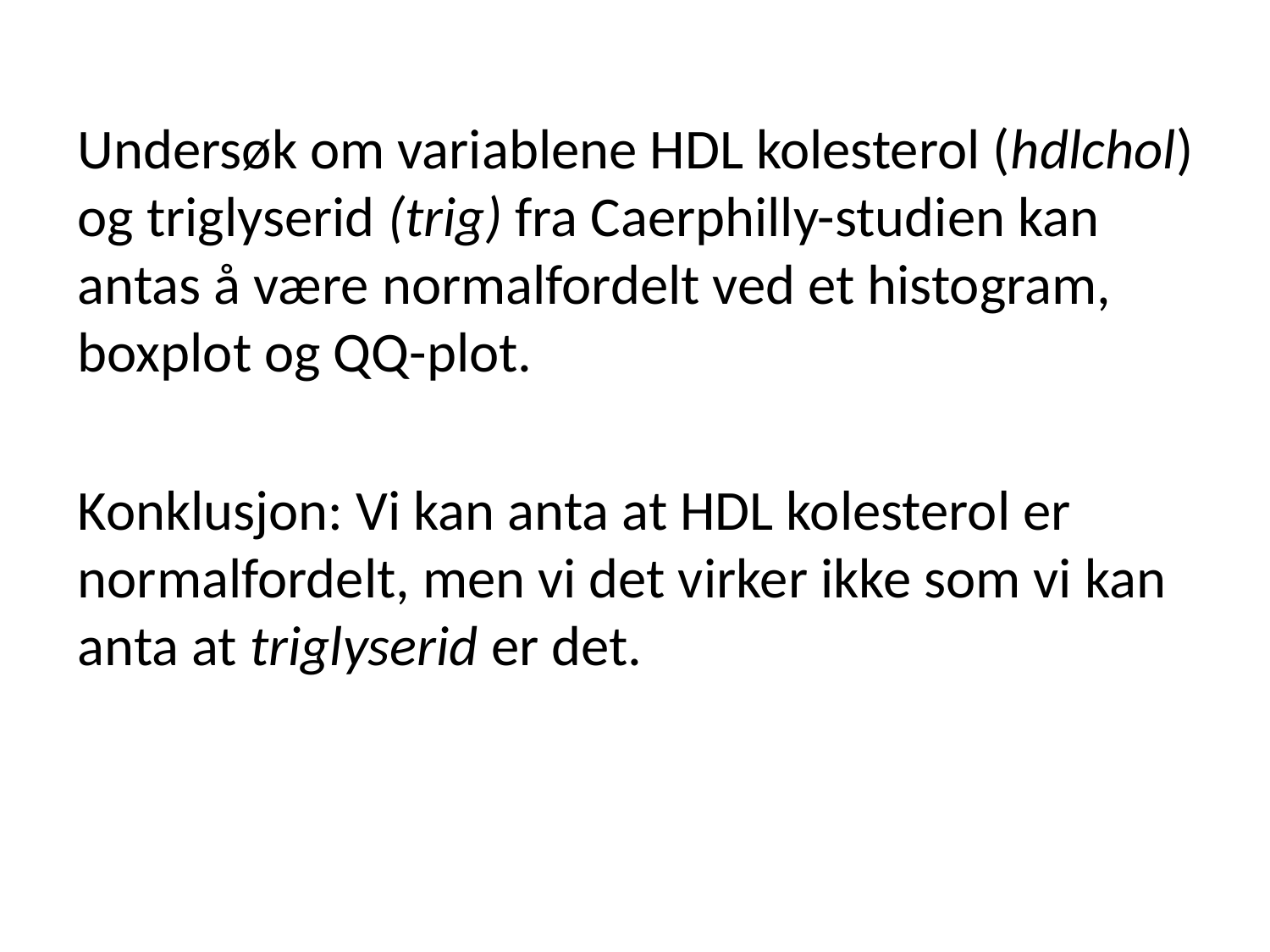

Undersøk om variablene HDL kolesterol (hdlchol) og triglyserid (trig) fra Caerphilly-studien kan antas å være normalfordelt ved et histogram, boxplot og QQ-plot.

Konklusjon: Vi kan anta at HDL kolesterol er normalfordelt, men vi det virker ikke som vi kan anta at triglyserid er det.